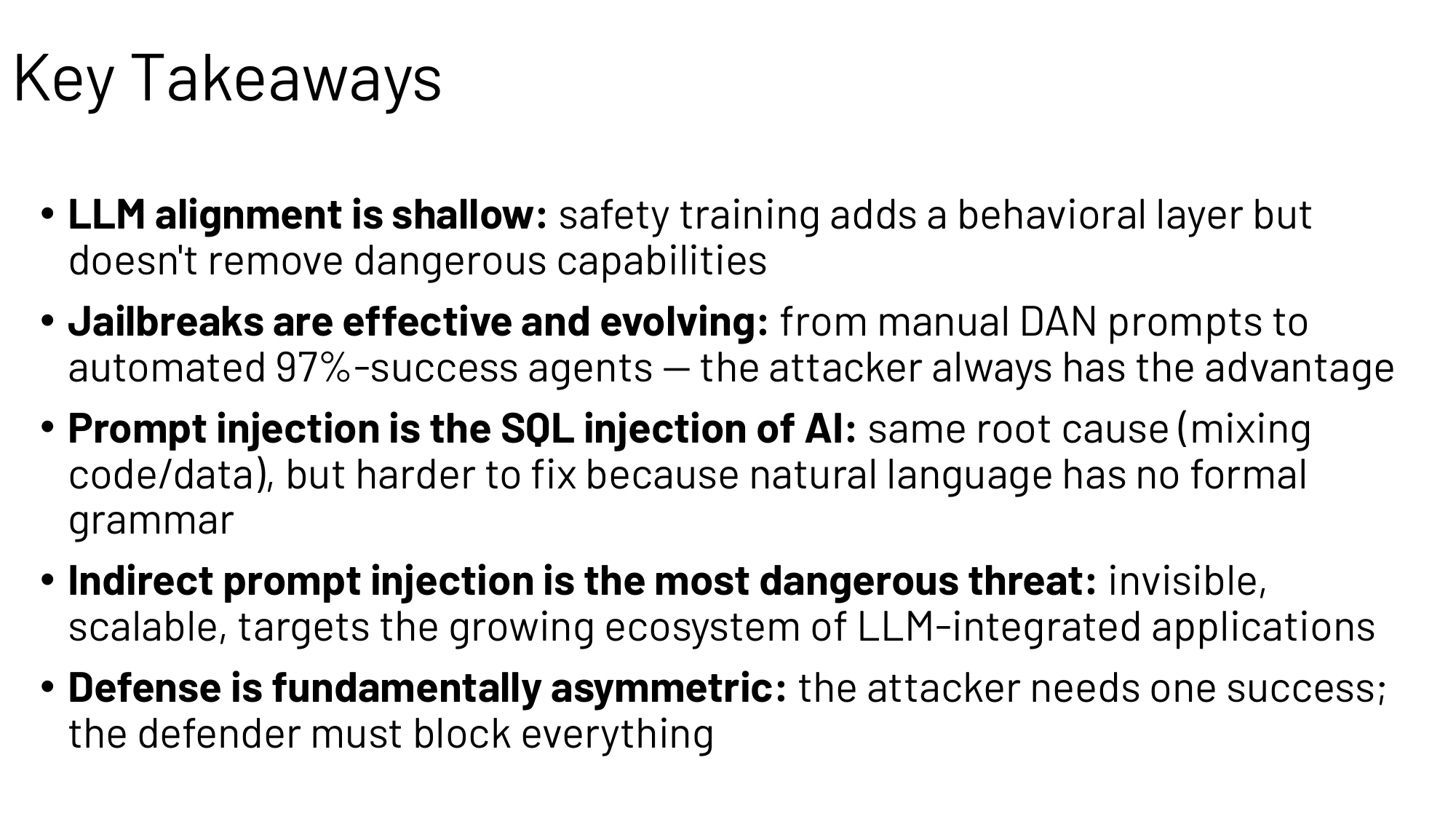

# Key Takeaways
LLM alignment is shallow: safety training adds a behavioral layer but doesn't remove dangerous capabilities
Jailbreaks are effective and evolving: from manual DAN prompts to automated 97%-success agents — the attacker always has the advantage
Prompt injection is the SQL injection of AI: same root cause (mixing code/data), but harder to fix because natural language has no formal grammar
Indirect prompt injection is the most dangerous threat: invisible, scalable, targets the growing ecosystem of LLM-integrated applications
Defense is fundamentally asymmetric: the attacker needs one success; the defender must block everything